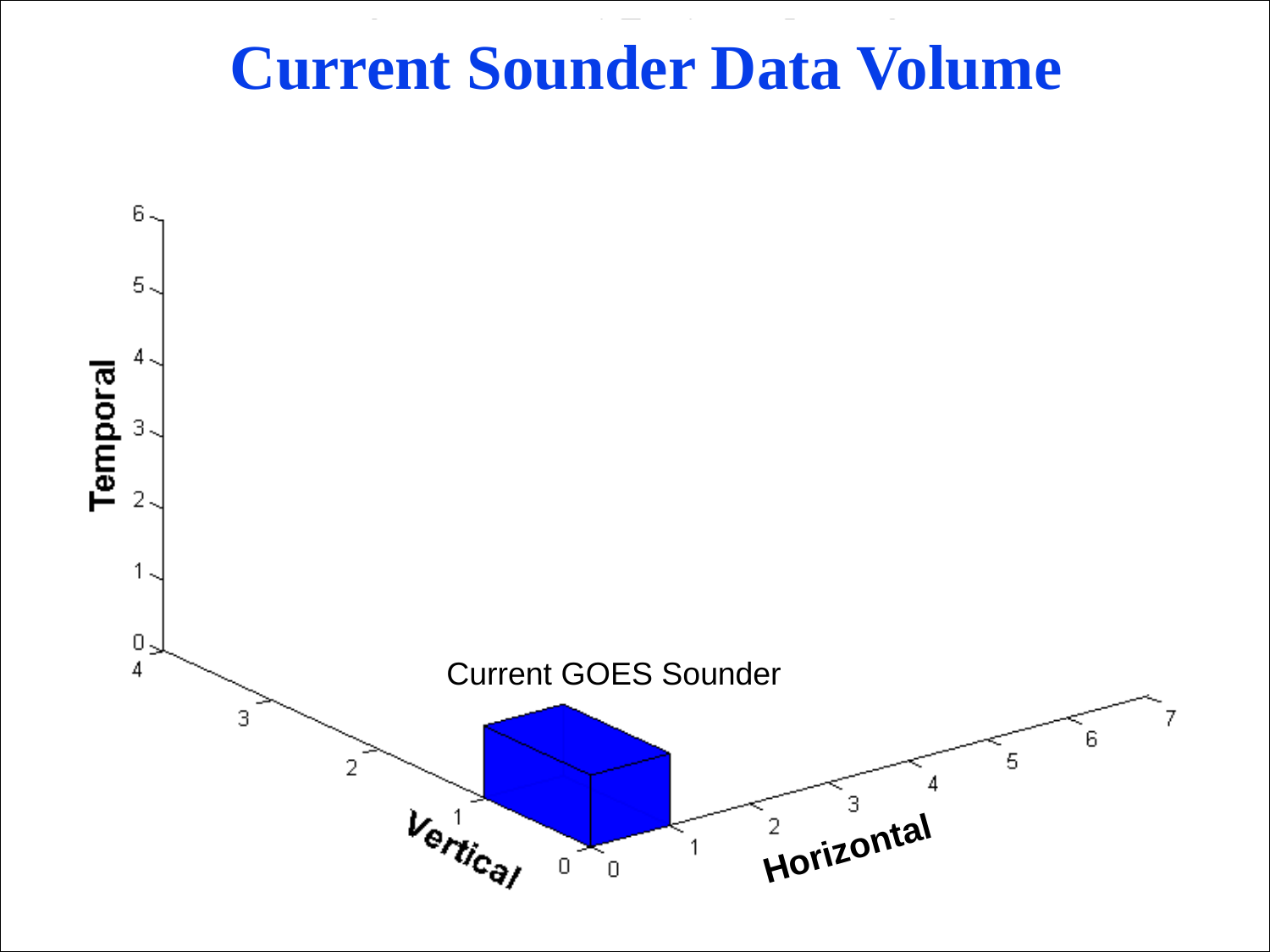

Current Sounder Data Volume
#
Current GOES Sounder
Horizontal